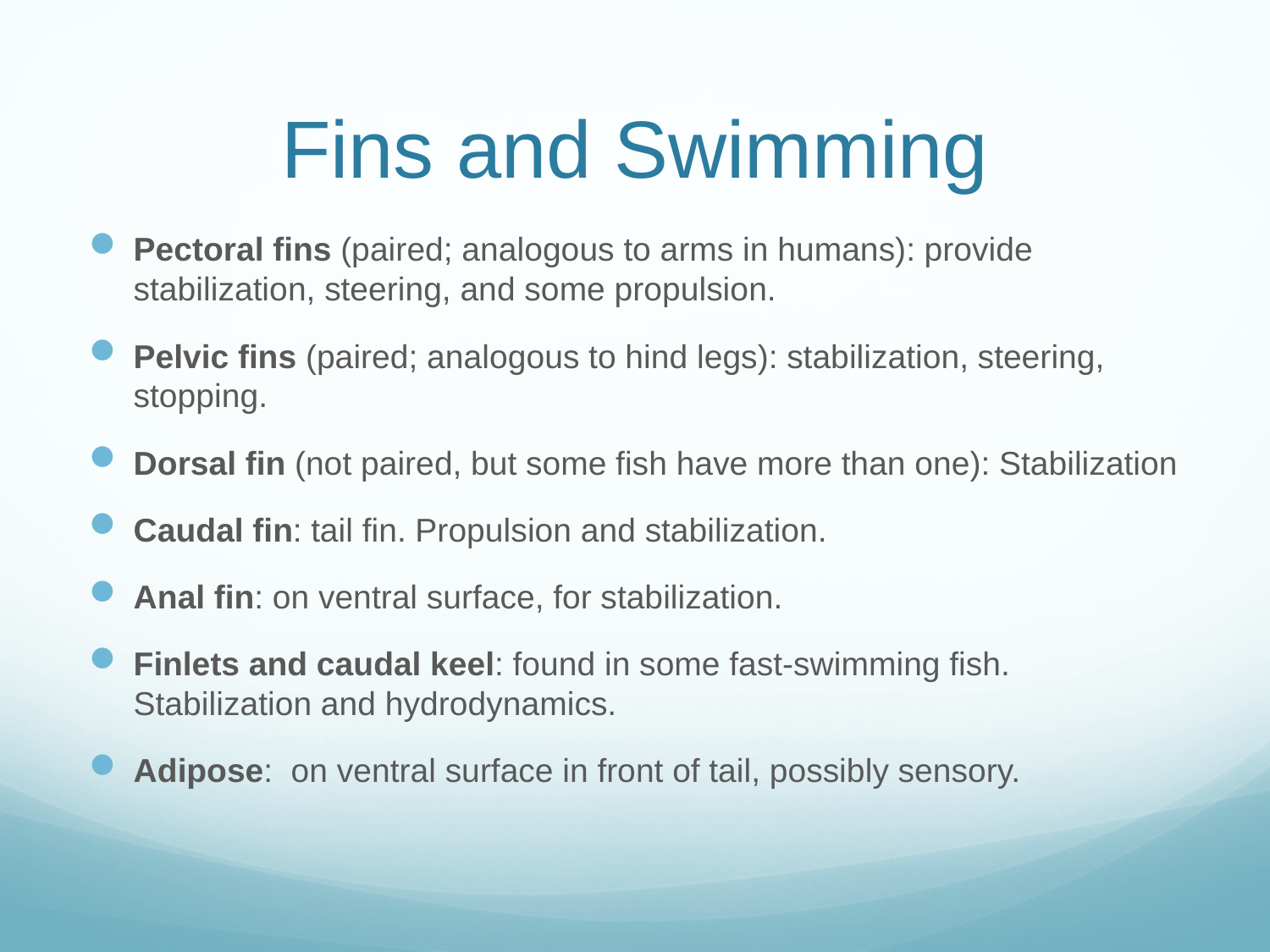

# Fins and Swimming
Pectoral fins (paired; analogous to arms in humans): provide stabilization, steering, and some propulsion.
Pelvic fins (paired; analogous to hind legs): stabilization, steering, stopping.
Dorsal fin (not paired, but some fish have more than one): Stabilization
Caudal fin: tail fin. Propulsion and stabilization.
Anal fin: on ventral surface, for stabilization.
Finlets and caudal keel: found in some fast-swimming fish. Stabilization and hydrodynamics.
Adipose:  on ventral surface in front of tail, possibly sensory.